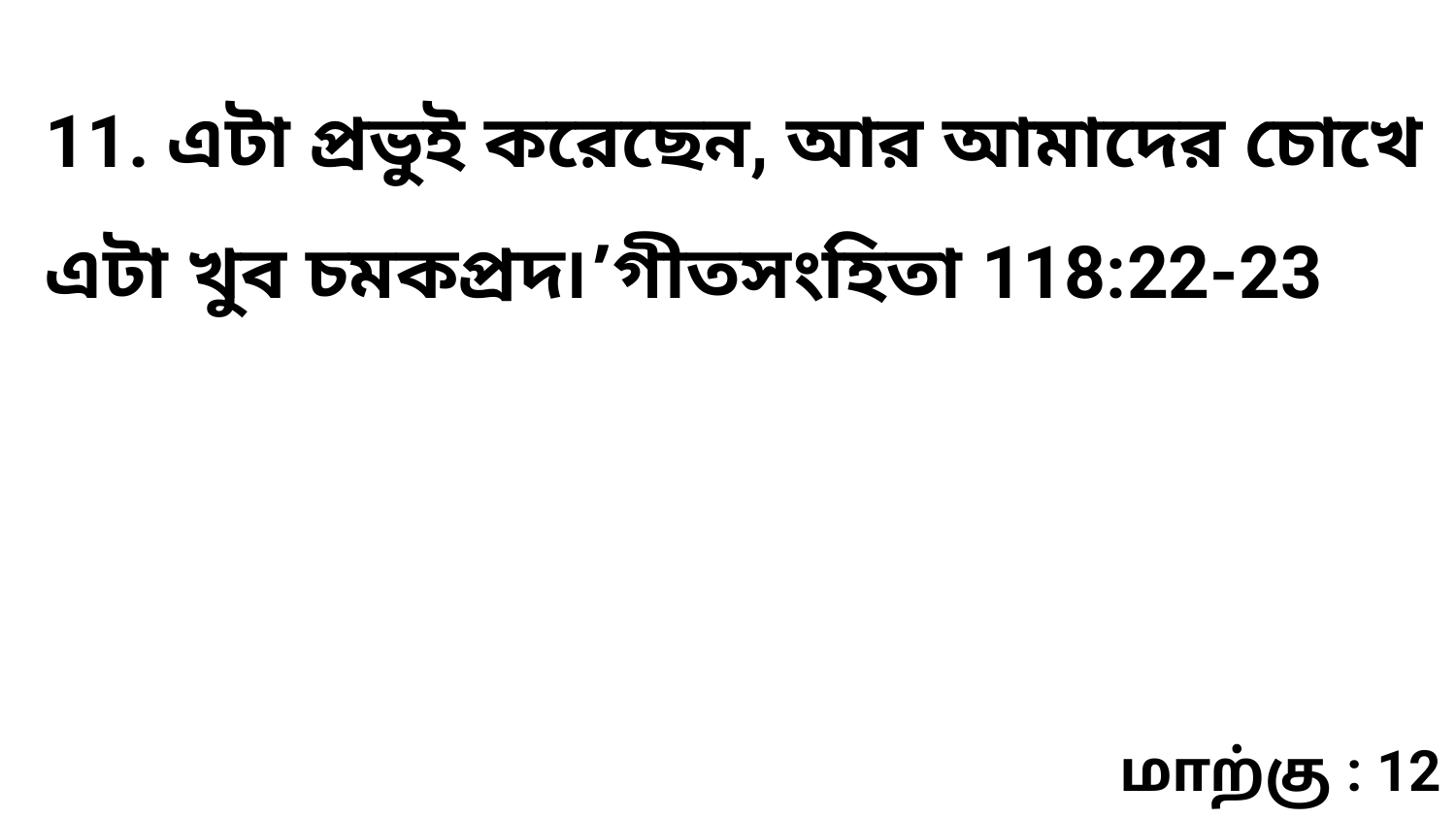

11. এটা প্রভুই করেছেন, আর আমাদের চোখে এটা খুব চমকপ্রদ৷’গীতসংহিতা 118:22-23
மாற்கு : 12